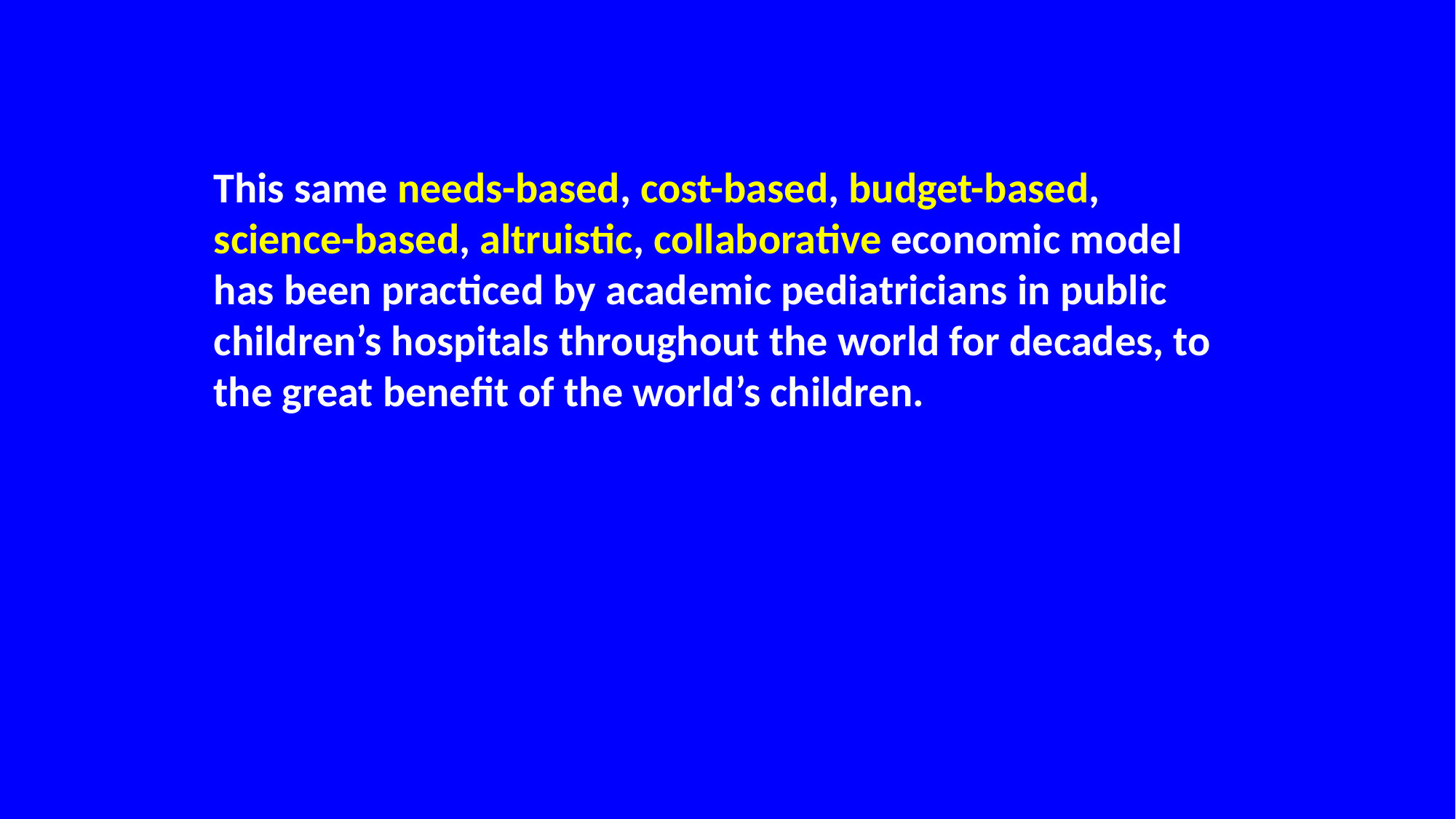

This same needs-based, cost-based, budget-based, science-based, altruistic, collaborative economic model has been practiced by academic pediatricians in public children’s hospitals throughout the world for decades, to the great benefit of the world’s children.